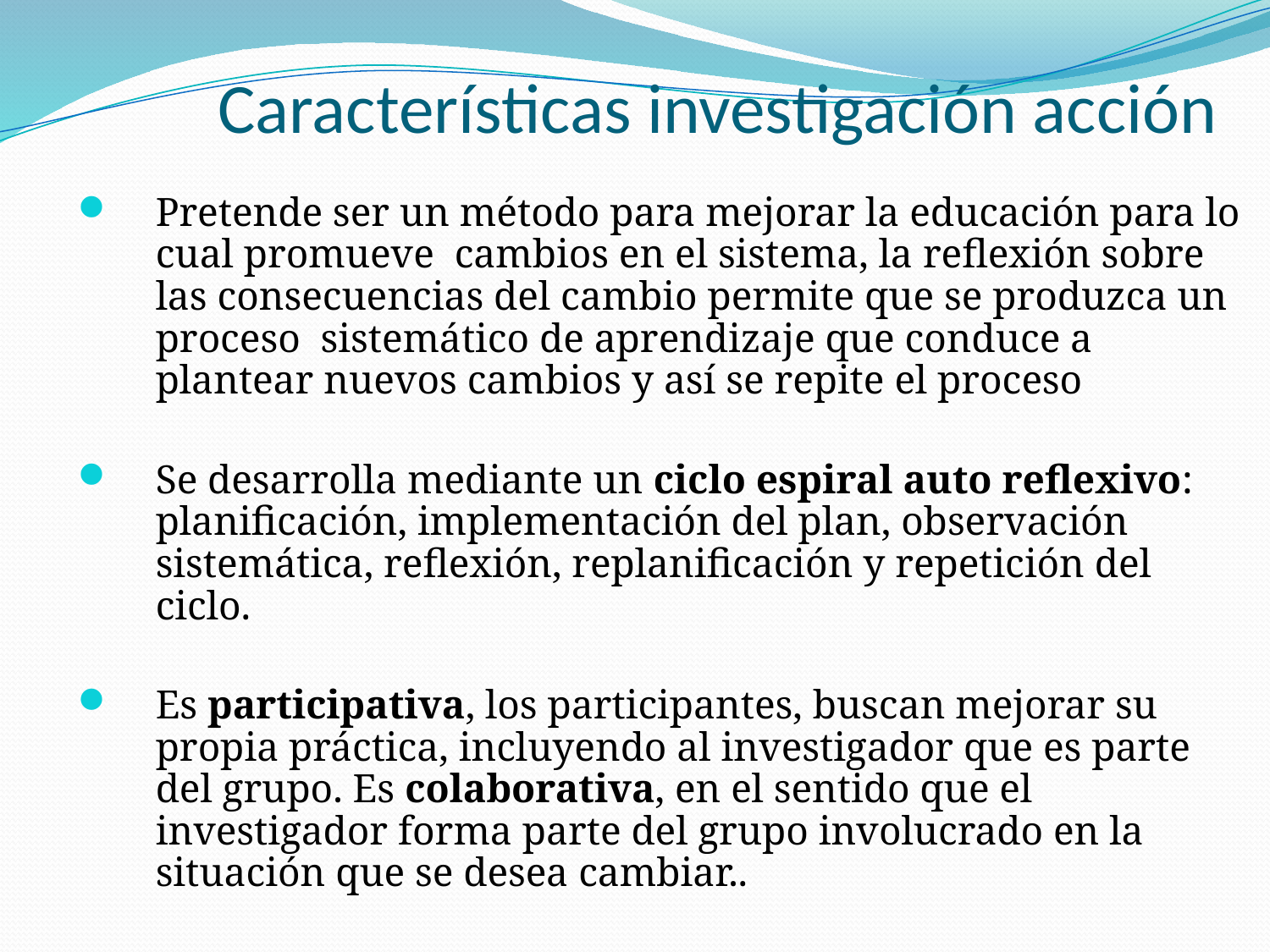

# Características investigación acción
Pretende ser un método para mejorar la educación para lo cual promueve  cambios en el sistema, la reflexión sobre las consecuencias del cambio permite que se produzca un proceso  sistemático de aprendizaje que conduce a plantear nuevos cambios y así se repite el proceso

Se desarrolla mediante un ciclo espiral auto reflexivo: planificación, implementación del plan, observación sistemática, reflexión, replanificación y repetición del ciclo.

Es participativa, los participantes, buscan mejorar su propia práctica, incluyendo al investigador que es parte del grupo. Es colaborativa, en el sentido que el investigador forma parte del grupo involucrado en la situación que se desea cambiar..